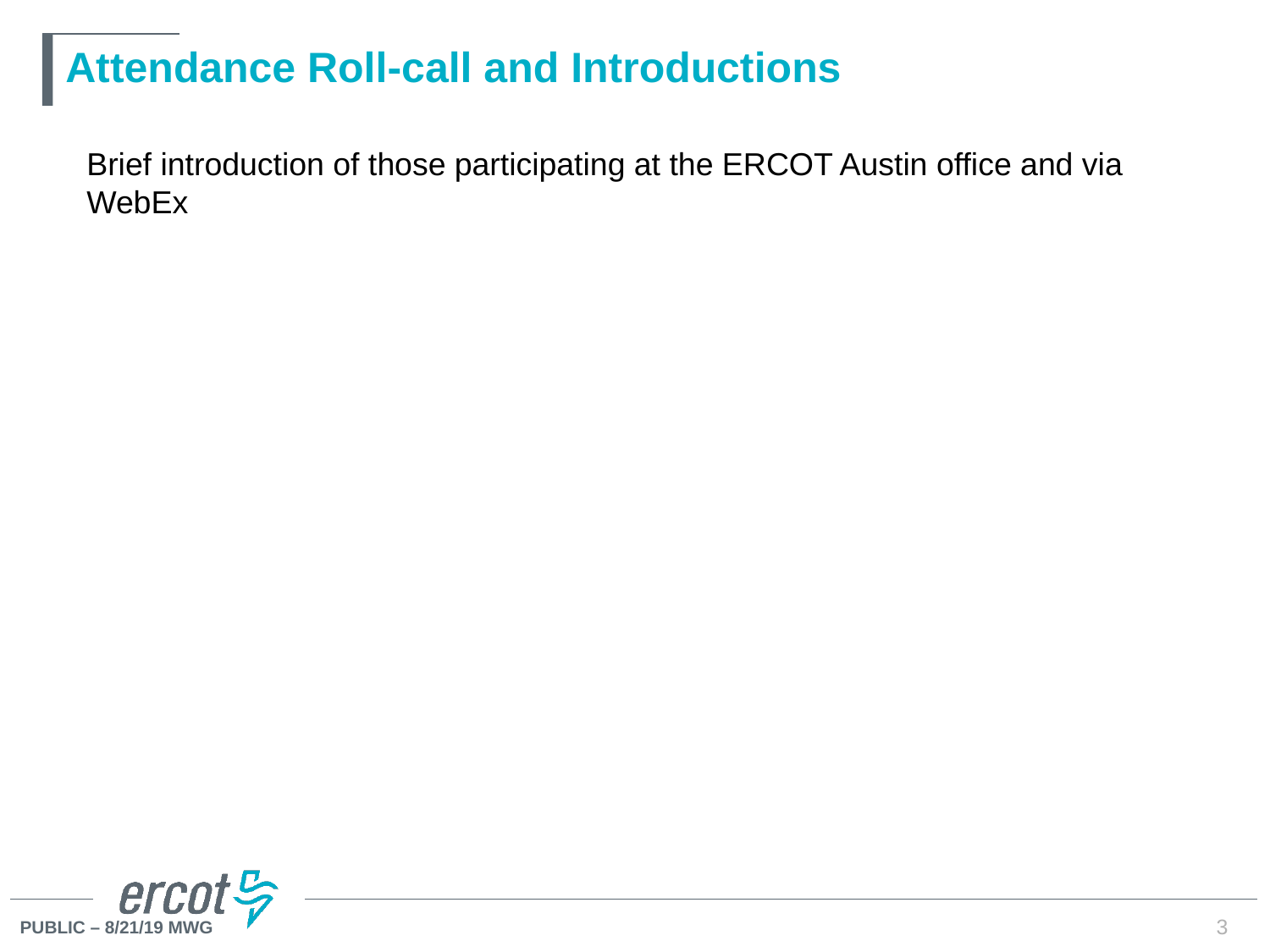

# Attendance Roll-call and Introductions
Brief introduction of those participating at the ERCOT Austin office and via WebEx
3